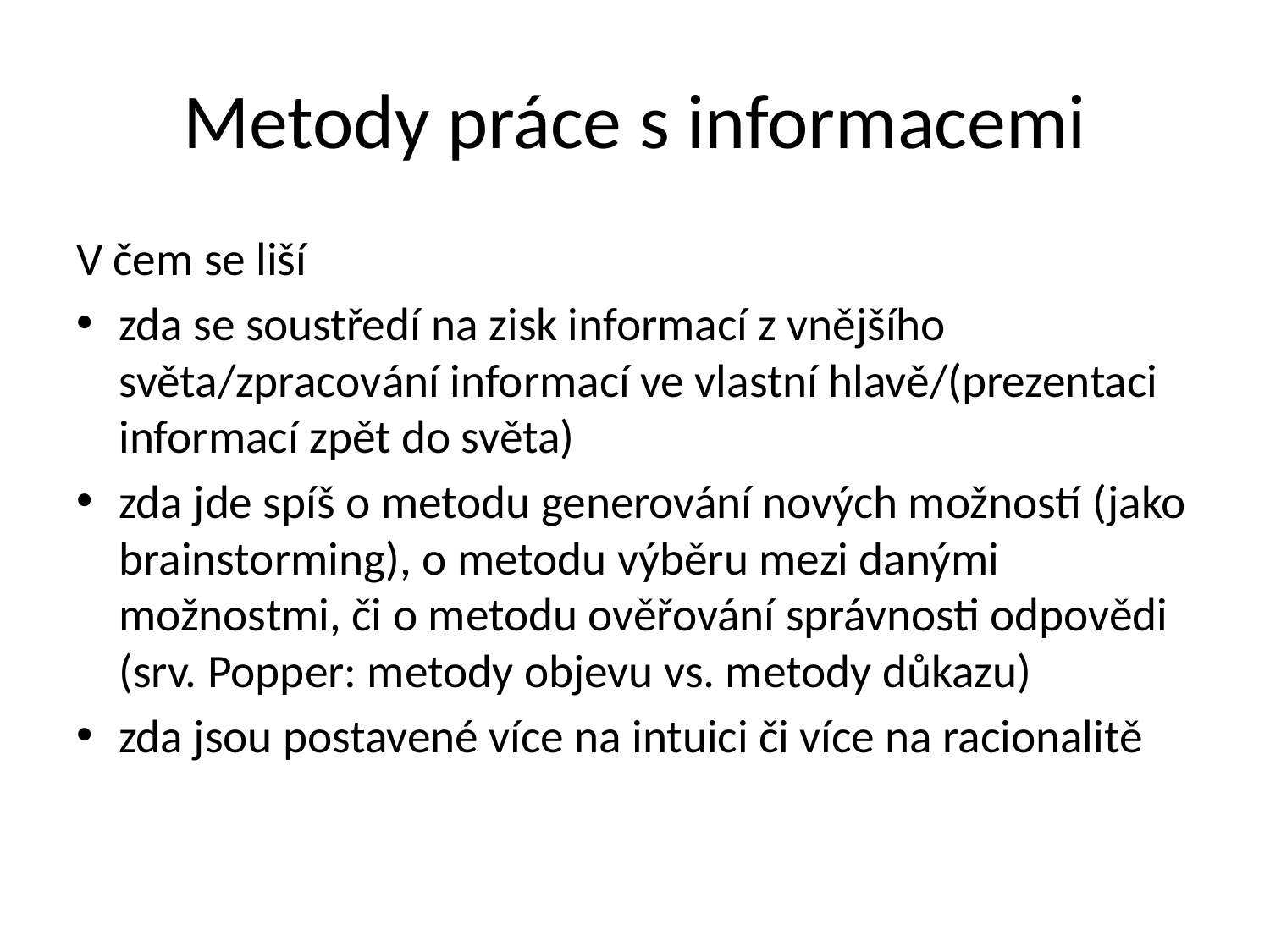

# Metody práce s informacemi
V čem se liší
zda se soustředí na zisk informací z vnějšího světa/zpracování informací ve vlastní hlavě/(prezentaci informací zpět do světa)
zda jde spíš o metodu generování nových možností (jako brainstorming), o metodu výběru mezi danými možnostmi, či o metodu ověřování správnosti odpovědi (srv. Popper: metody objevu vs. metody důkazu)
zda jsou postavené více na intuici či více na racionalitě